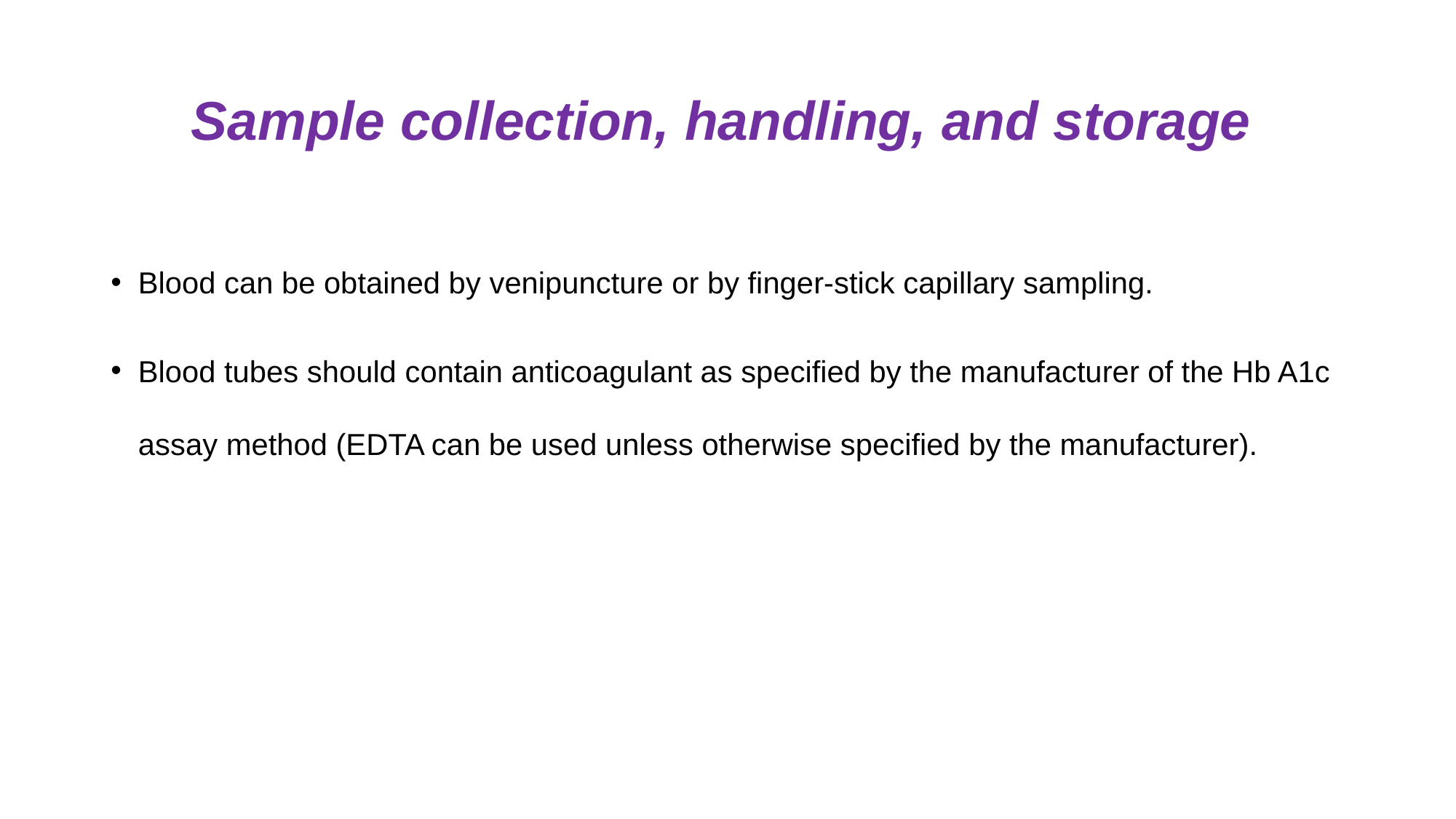

# Sample collection, handling, and storage
Blood can be obtained by venipuncture or by finger-stick capillary sampling.
Blood tubes should contain anticoagulant as specified by the manufacturer of the Hb A1c assay method (EDTA can be used unless otherwise specified by the manufacturer).